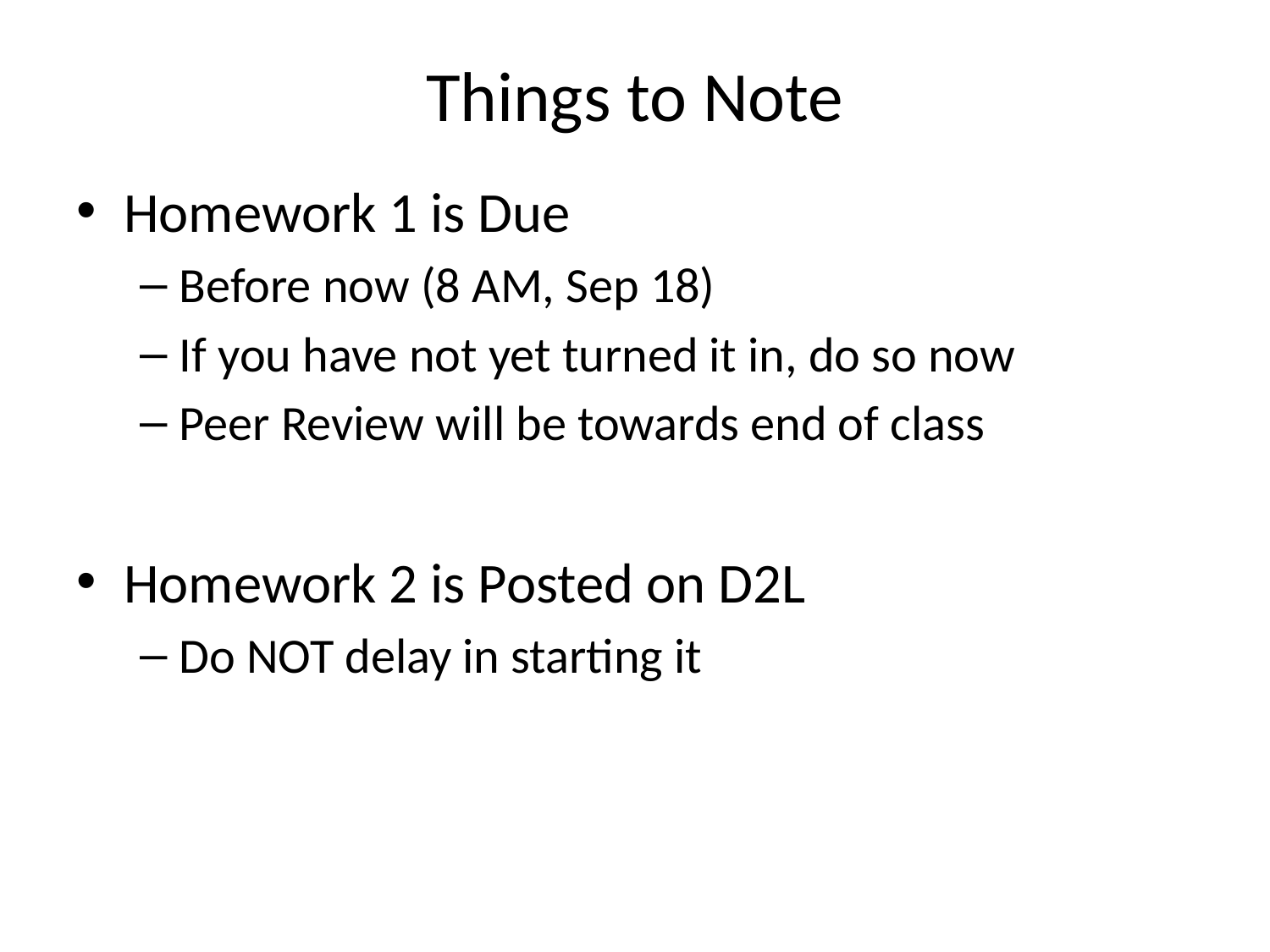

# Things to Note
Homework 1 is Due
Before now (8 AM, Sep 18)
If you have not yet turned it in, do so now
Peer Review will be towards end of class

Homework 2 is Posted on D2L
Do NOT delay in starting it